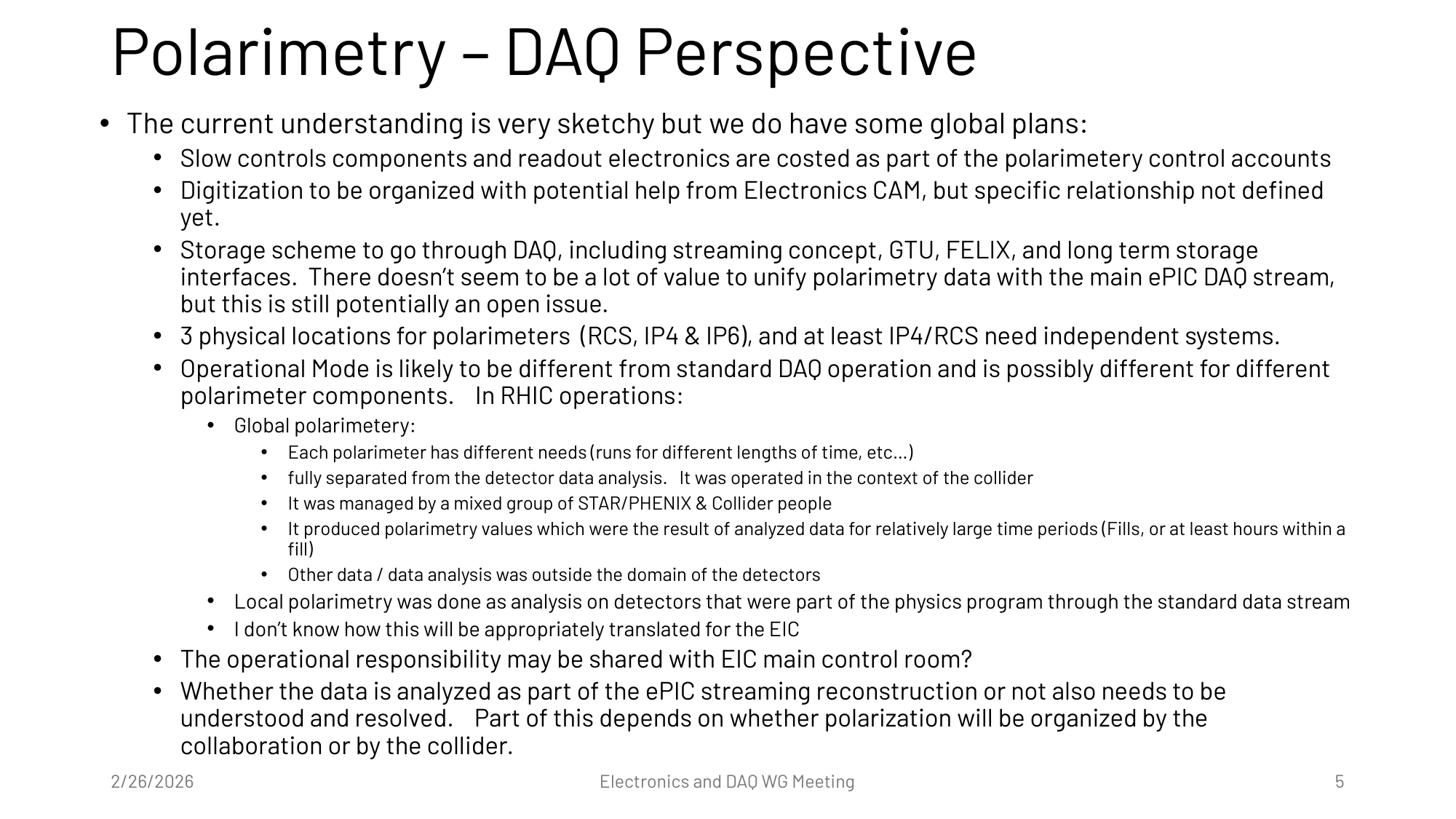

# Polarimetry – DAQ Perspective
The current understanding is very sketchy but we do have some global plans:
Slow controls components and readout electronics are costed as part of the polarimetery control accounts
Digitization to be organized with potential help from Electronics CAM, but specific relationship not defined yet.
Storage scheme to go through DAQ, including streaming concept, GTU, FELIX, and long term storage interfaces.  There doesn’t seem to be a lot of value to unify polarimetry data with the main ePIC DAQ stream, but this is still potentially an open issue.
3 physical locations for polarimeters  (RCS, IP4 & IP6), and at least IP4/RCS need independent systems.
Operational Mode is likely to be different from standard DAQ operation and is possibly different for different polarimeter components.    In RHIC operations:
Global polarimetery:
Each polarimeter has different needs (runs for different lengths of time, etc…)
fully separated from the detector data analysis.   It was operated in the context of the collider
It was managed by a mixed group of STAR/PHENIX & Collider people
It produced polarimetry values which were the result of analyzed data for relatively large time periods (Fills, or at least hours within a fill)
Other data / data analysis was outside the domain of the detectors
Local polarimetry was done as analysis on detectors that were part of the physics program through the standard data stream
I don’t know how this will be appropriately translated for the EIC
The operational responsibility may be shared with EIC main control room?
Whether the data is analyzed as part of the ePIC streaming reconstruction or not also needs to be understood and resolved.    Part of this depends on whether polarization will be organized by the collaboration or by the collider.

2/26/2026
Electronics and DAQ WG Meeting
5